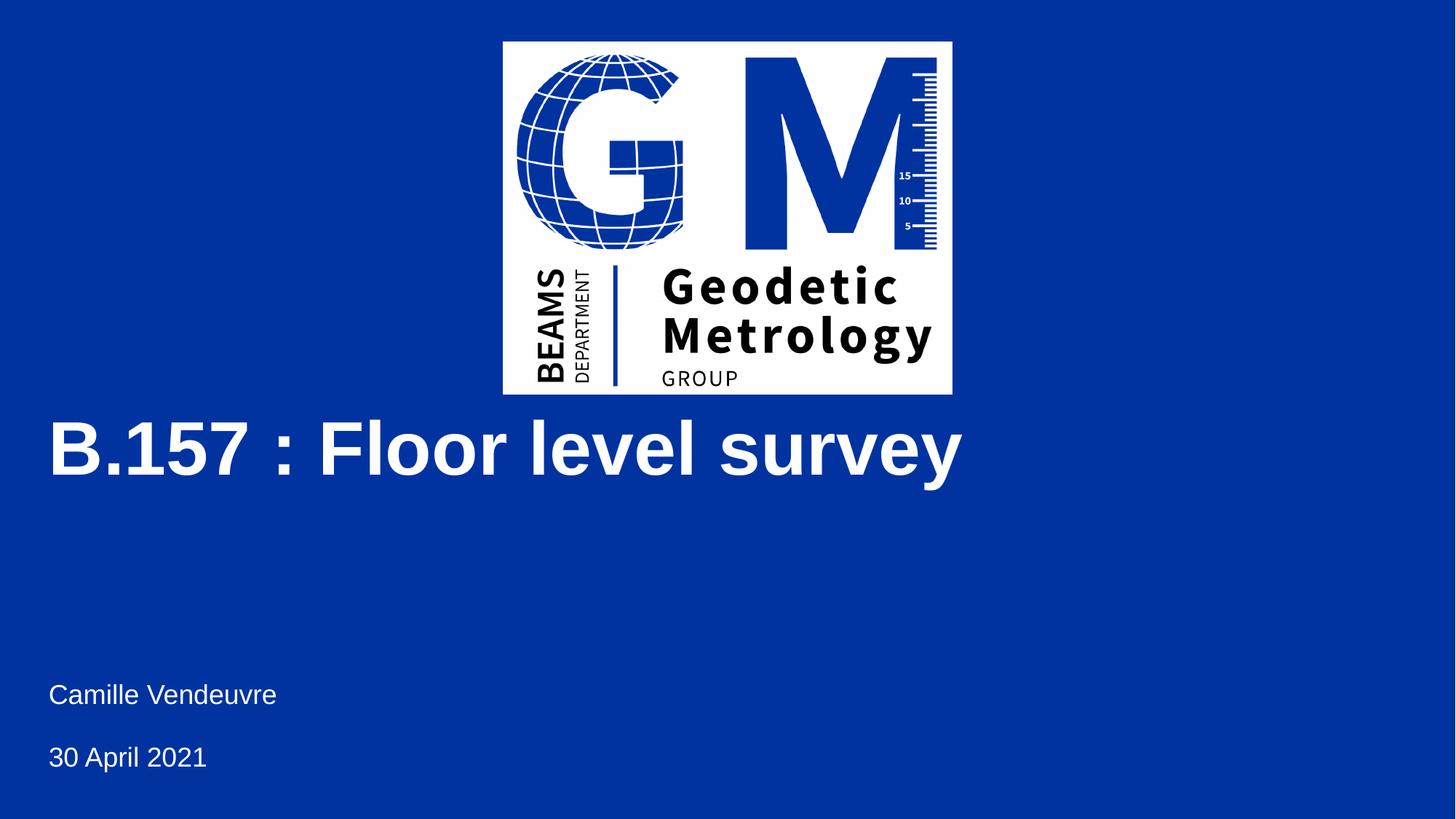

# B.157 : Floor level survey
Camille Vendeuvre
30 April 2021